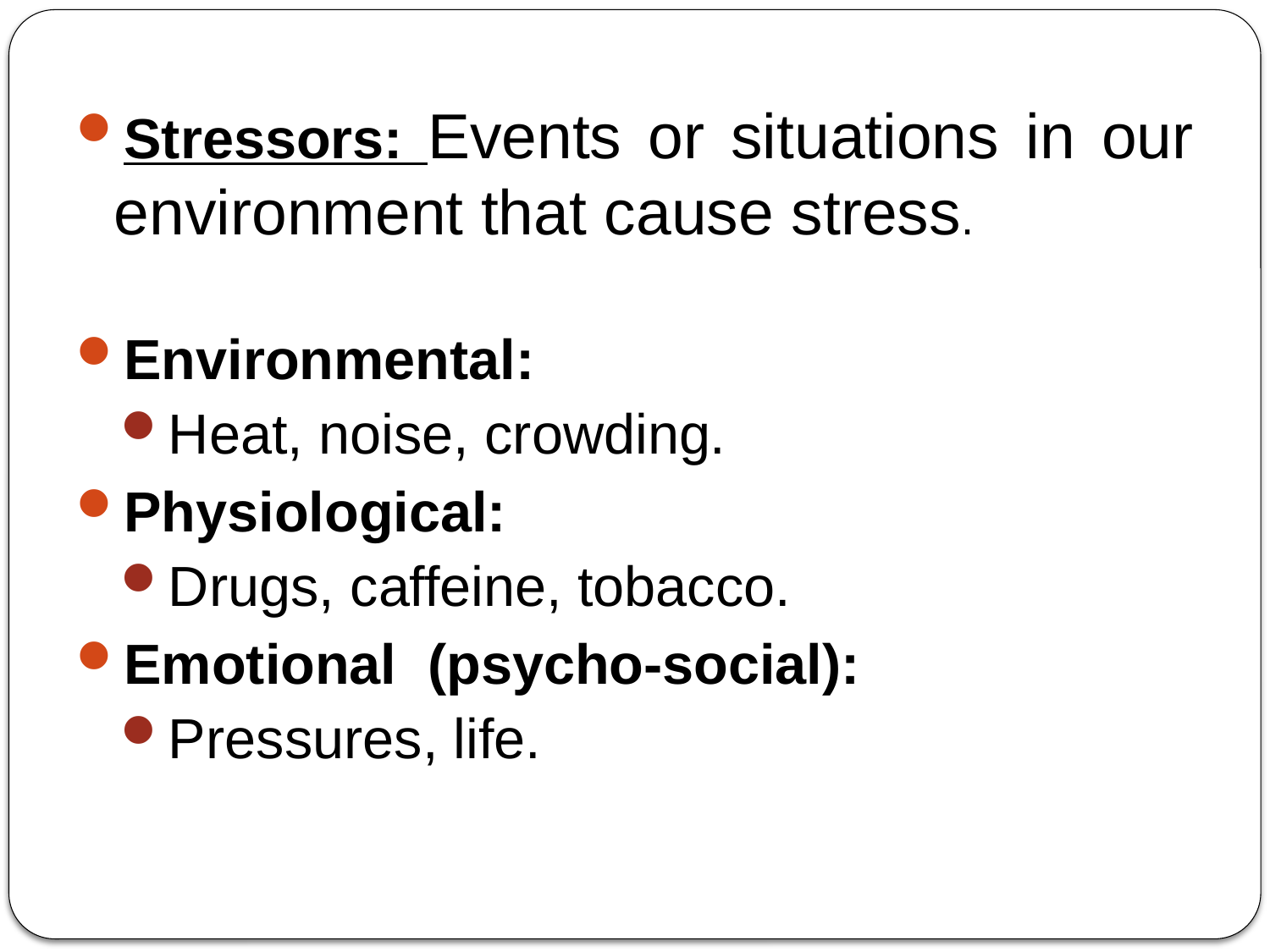

Stressors: Events or situations in our environment that cause stress.

Environmental:
Heat, noise, crowding.
Physiological:
Drugs, caffeine, tobacco.
Emotional  (psycho-social):
Pressures, life.